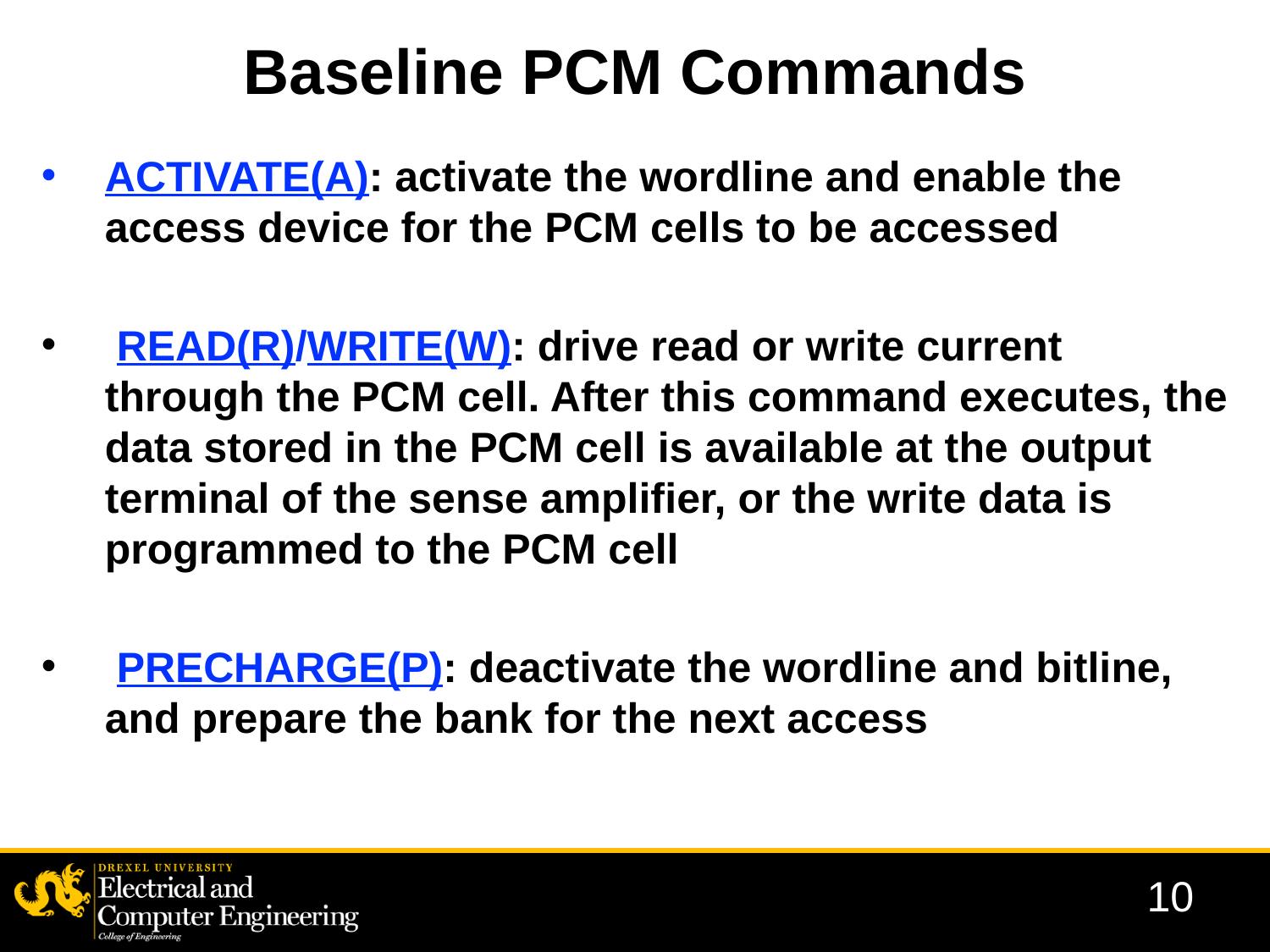

Baseline PCM Commands
ACTIVATE(A): activate the wordline and enable the access device for the PCM cells to be accessed

 READ(R)/WRITE(W): drive read or write current through the PCM cell. After this command executes, the data stored in the PCM cell is available at the output terminal of the sense amplifier, or the write data is programmed to the PCM cell

 PRECHARGE(P): deactivate the wordline and bitline, and prepare the bank for the next access

10